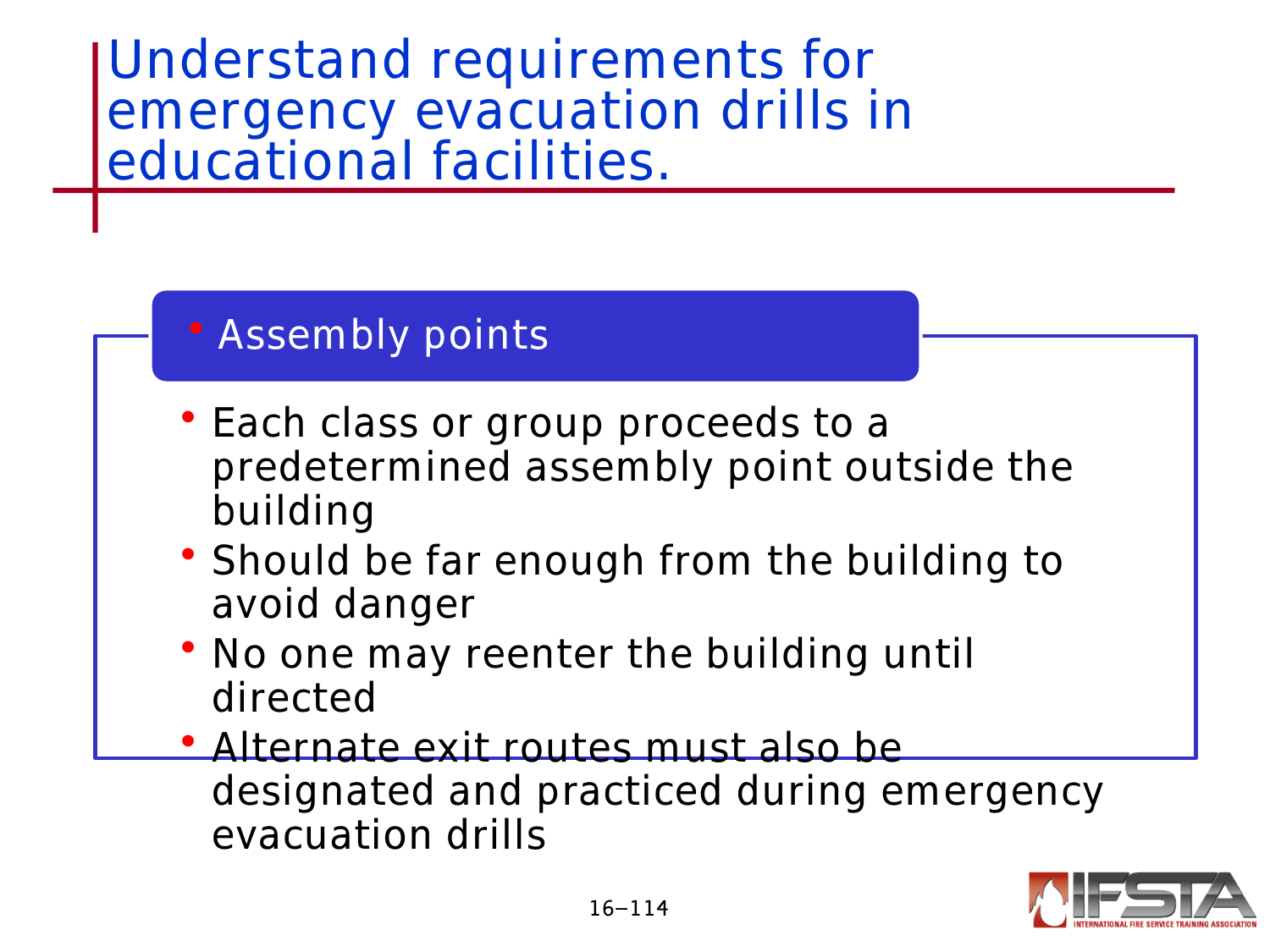

# Understand requirements for emergency evacuation drills in educational facilities.
Each class or group proceeds to a predetermined assembly point outside the building
Should be far enough from the building to avoid danger
No one may reenter the building until directed
Alternate exit routes must also be designated and practiced during emergency evacuation drills
Assembly points
16–114